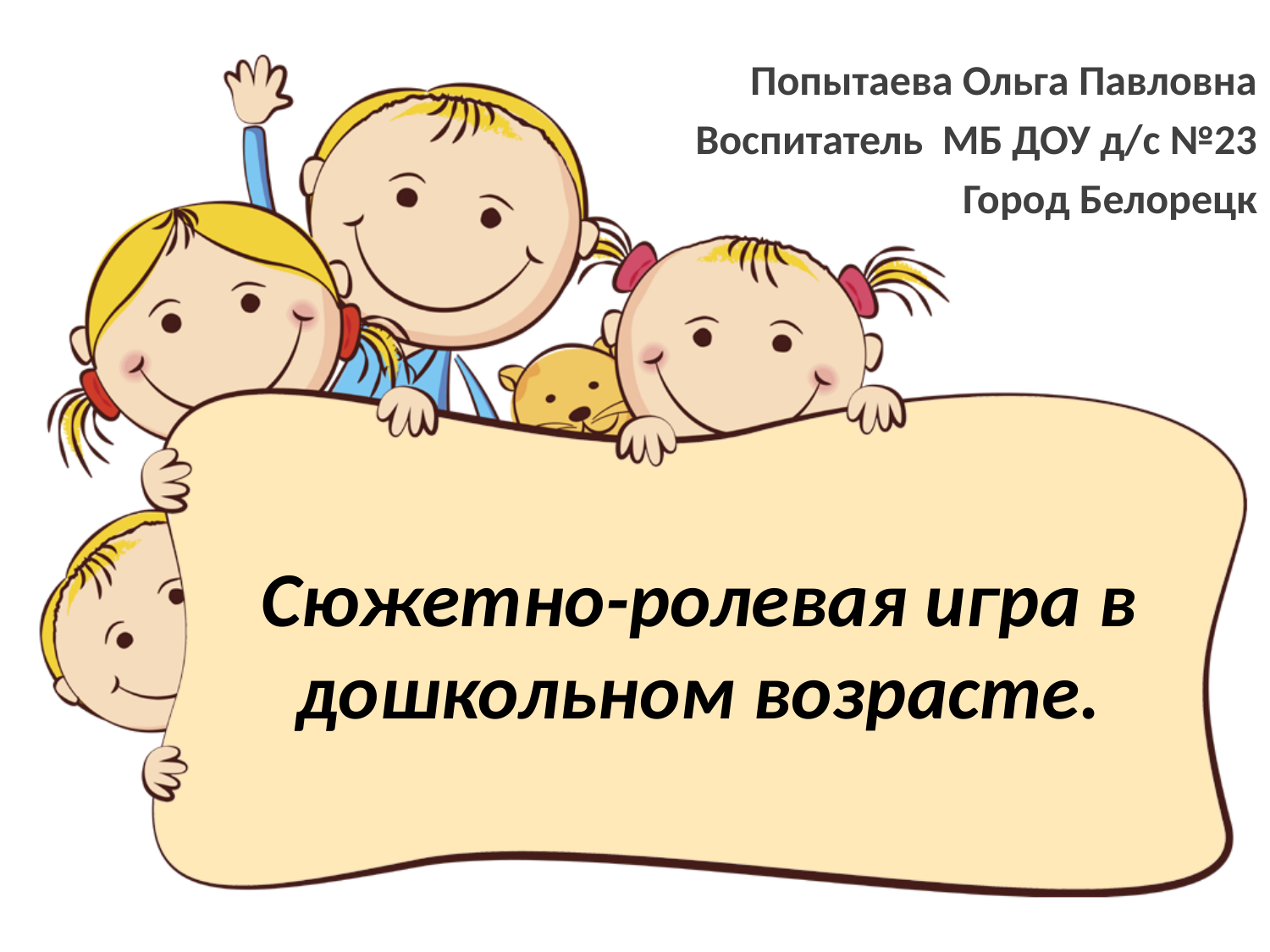

Попытаева Ольга Павловна
Воспитатель  МБ ДОУ д/с №23
Город Белорецк
# Сюжетно-ролевая игра в дошкольном возрасте.